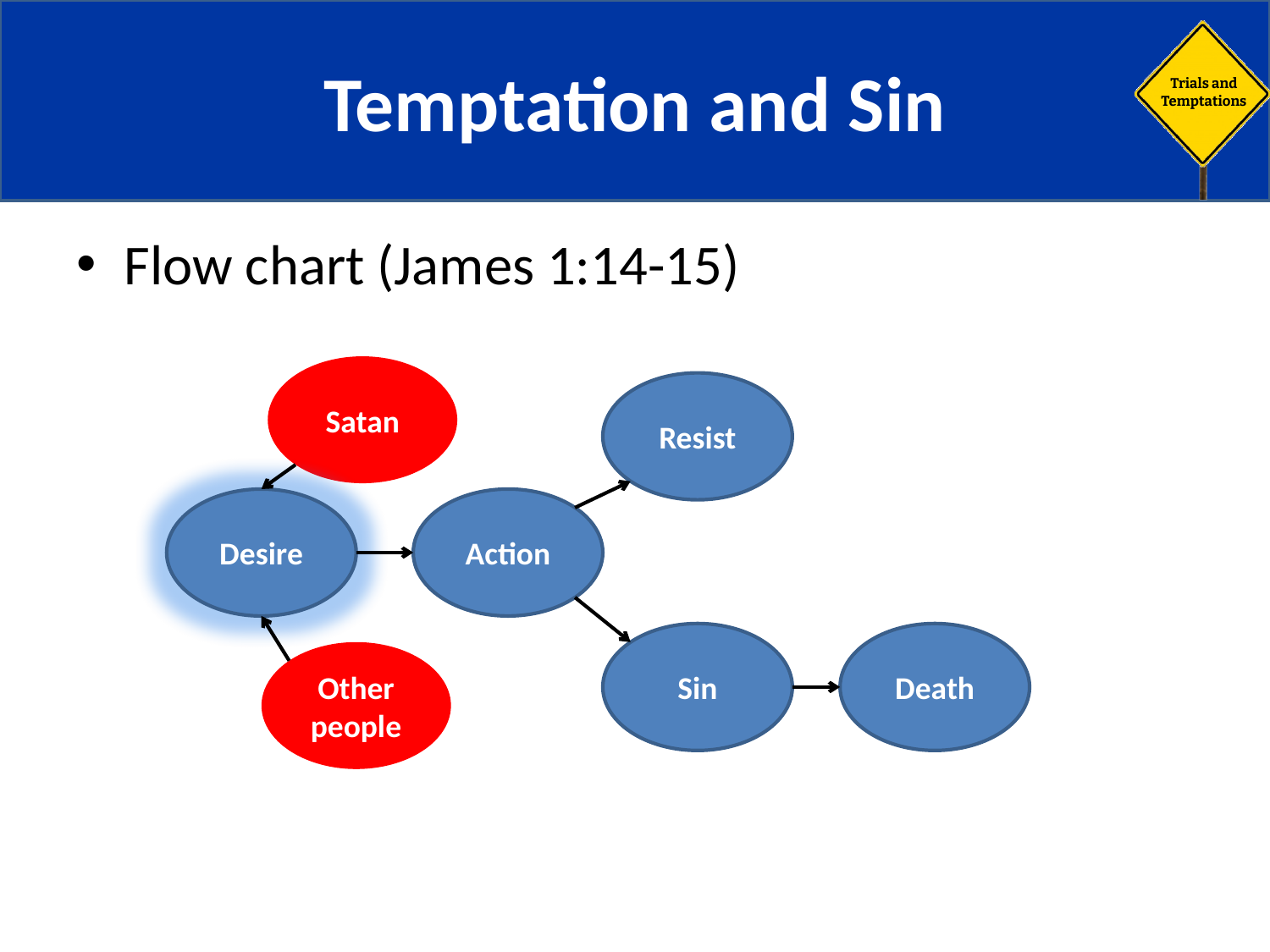

# Temptation and Sin
Flow chart (James 1:14-15)
Satan
Resist
Desire
Action
Death
Sin
Other people